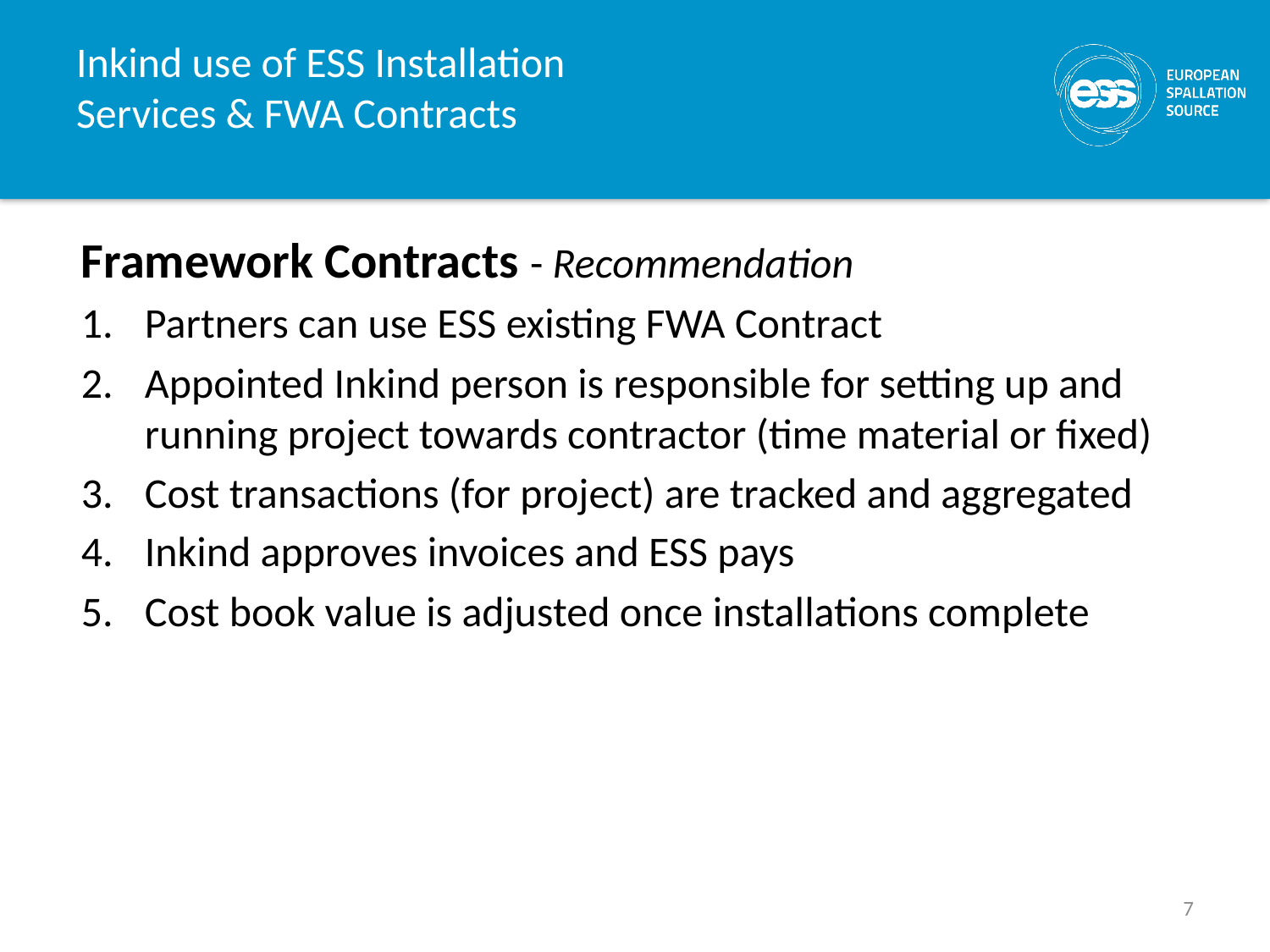

# Inkind use of ESS Installation Services & FWA Contracts
Framework Contracts - Recommendation
Partners can use ESS existing FWA Contract
Appointed Inkind person is responsible for setting up and running project towards contractor (time material or fixed)
Cost transactions (for project) are tracked and aggregated
Inkind approves invoices and ESS pays
Cost book value is adjusted once installations complete

7